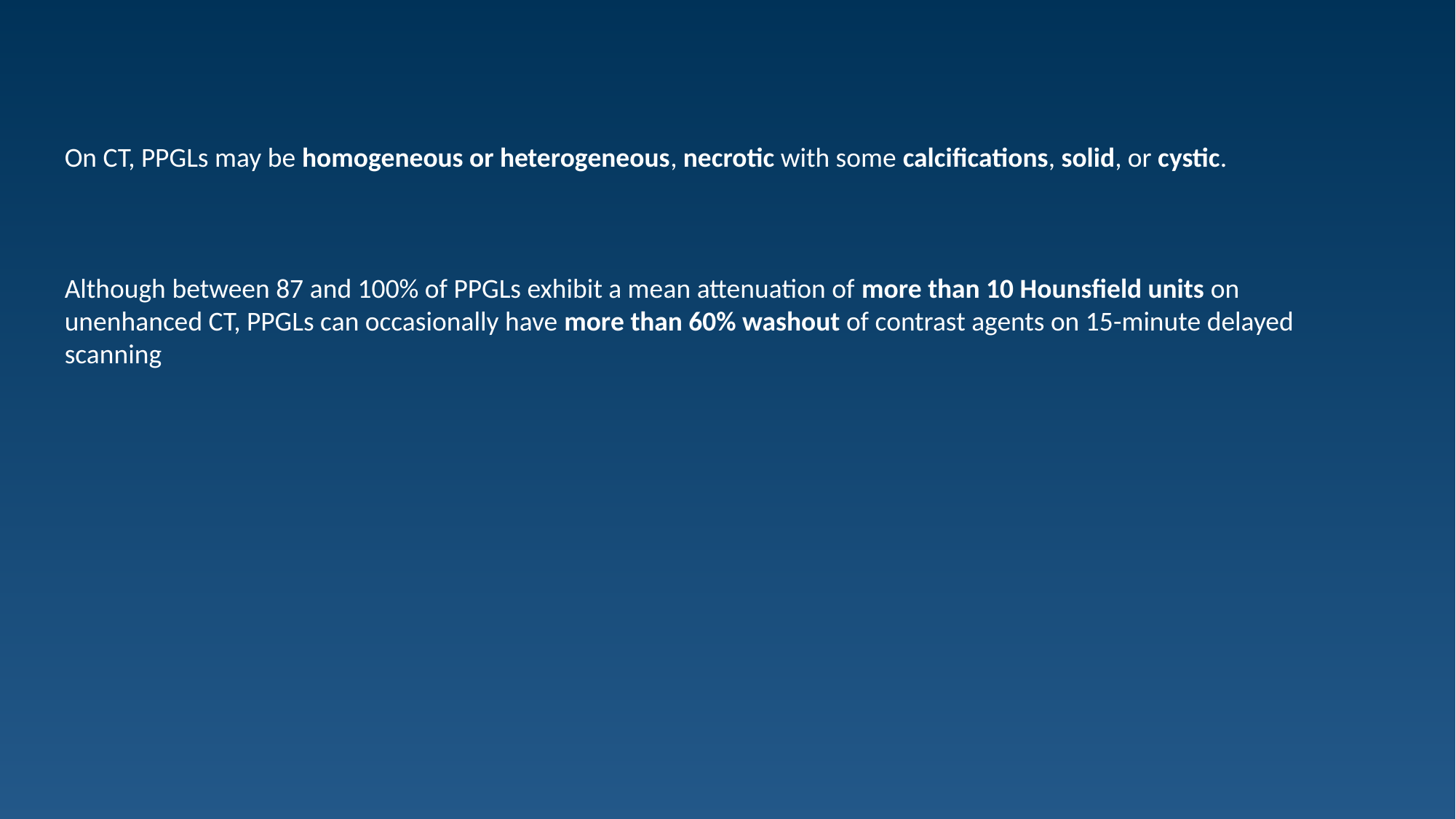

On CT, PPGLs may be homogeneous or heterogeneous, necrotic with some calcifications, solid, or cystic.

Although between 87 and 100% of PPGLs exhibit a mean attenuation of more than 10 Hounsfield units on unenhanced CT, PPGLs can occasionally have more than 60% washout of contrast agents on 15-minute delayed scanning